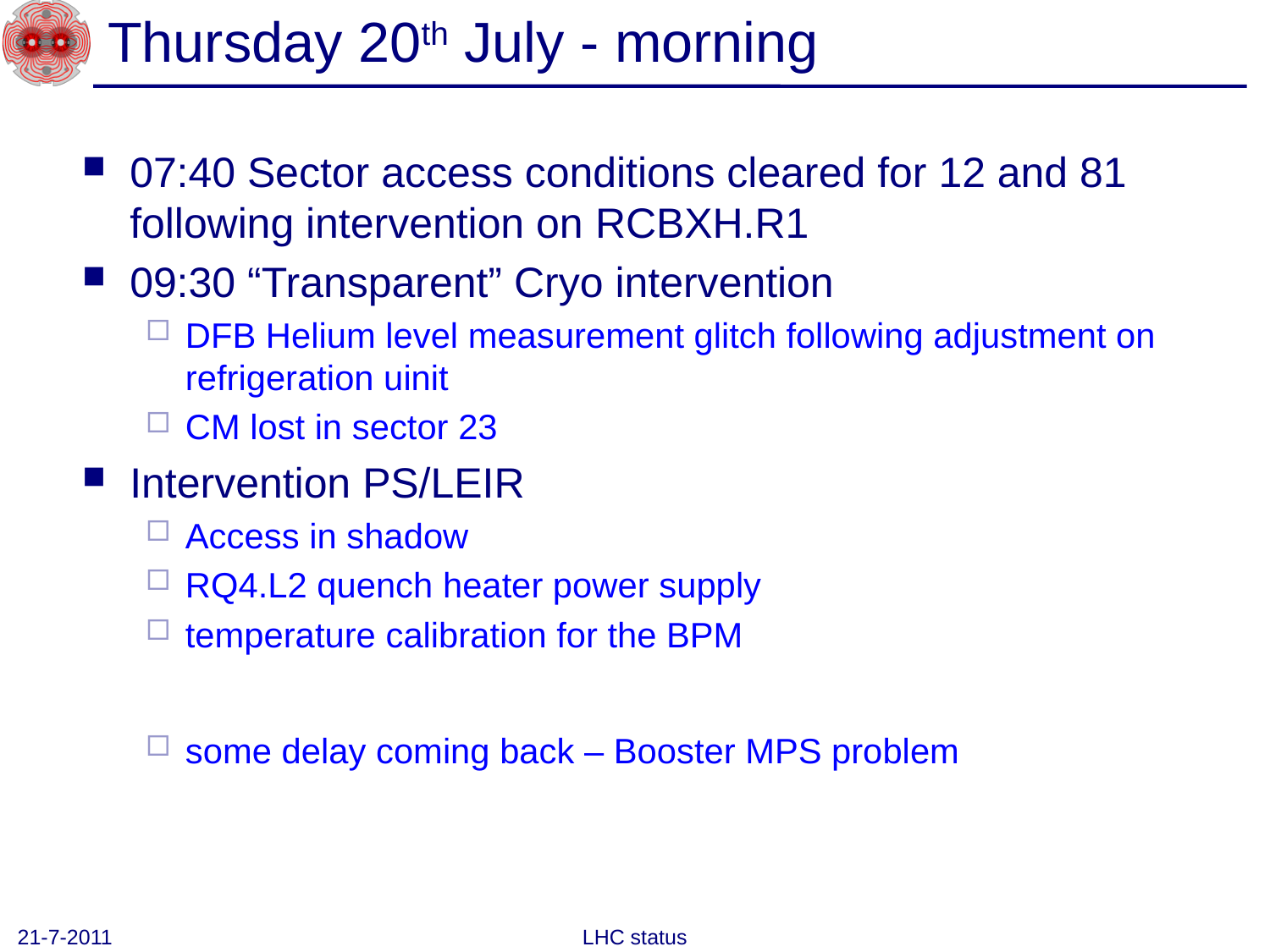

# Thursday 20th July - morning
07:40 Sector access conditions cleared for 12 and 81 following intervention on RCBXH.R1
09:30 “Transparent” Cryo intervention
DFB Helium level measurement glitch following adjustment on refrigeration uinit
CM lost in sector 23
Intervention PS/LEIR
Access in shadow
RQ4.L2 quench heater power supply
temperature calibration for the BPM

some delay coming back – Booster MPS problem

21-7-2011
LHC status